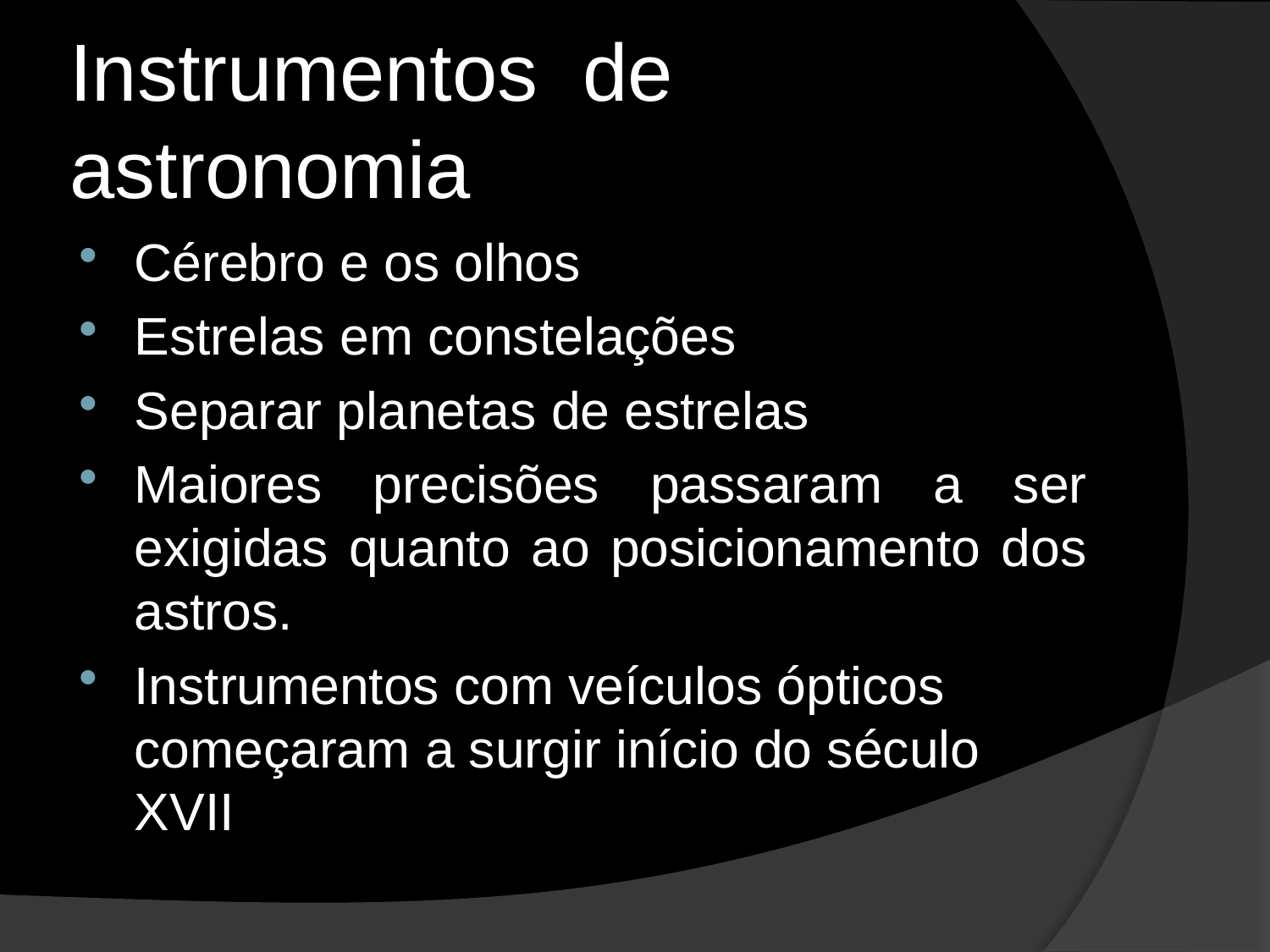

# Instrumentos  de astronomia
Cérebro e os olhos
Estrelas em constelações
Separar planetas de estrelas
Maiores precisões passaram a ser exigidas quanto ao posicionamento dos astros.
Instrumentos com veículos ópticos começaram a surgir início do século XVII